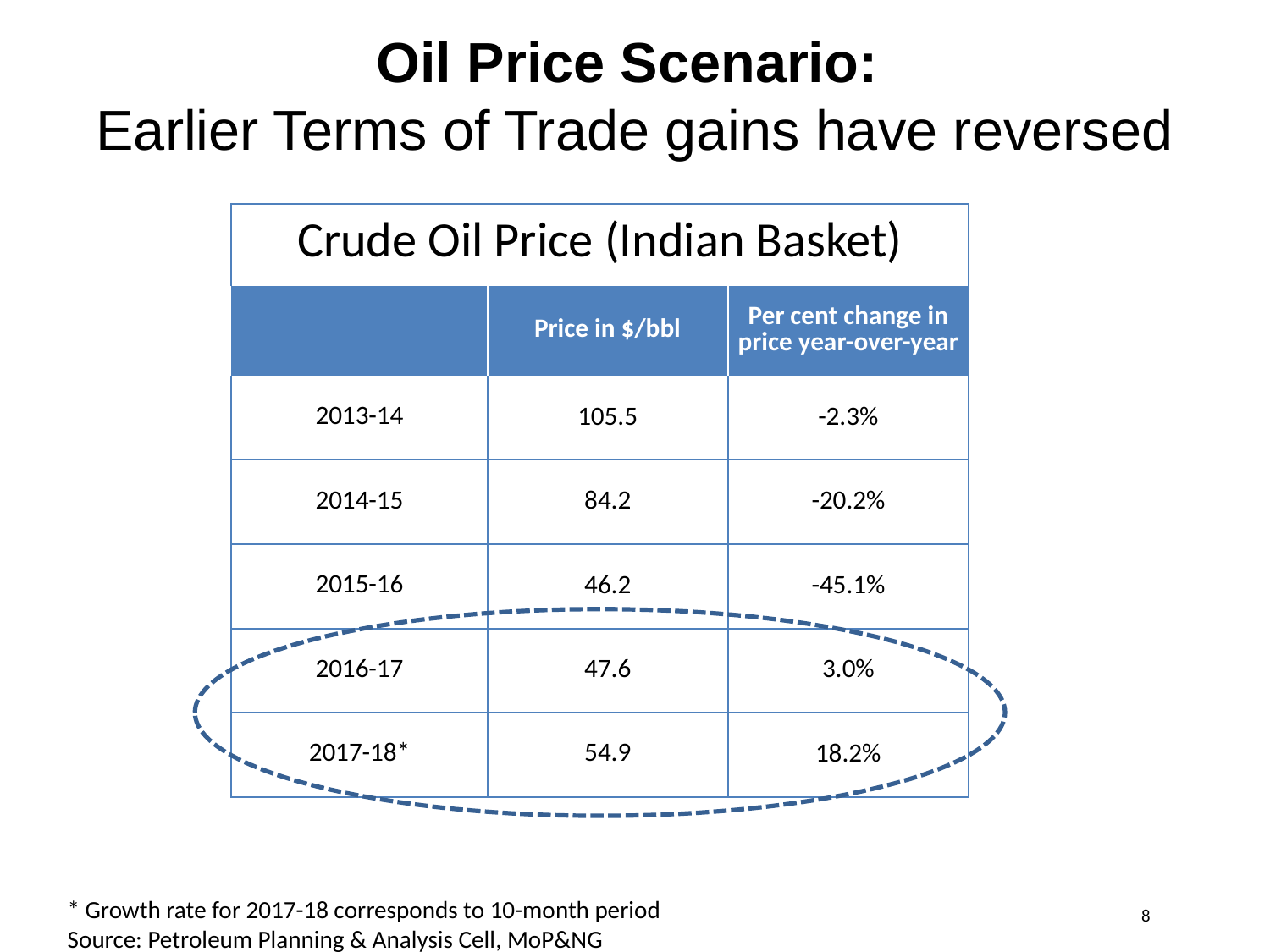

# Oil Price Scenario: Earlier Terms of Trade gains have reversed
| Crude Oil Price (Indian Basket) |  |  |
| --- | --- | --- |
|  | Price in $/bbl | Per cent change in price year-over-year |
| 2013-14 | 105.5 | -2.3% |
| 2014-15 | 84.2 | -20.2% |
| 2015-16 | 46.2 | -45.1% |
| 2016-17 | 47.6 | 3.0% |
| 2017-18\* | 54.9 | 18.2% |

* Growth rate for 2017-18 corresponds to 10-month period
Source: Petroleum Planning & Analysis Cell, MoP&NG
8